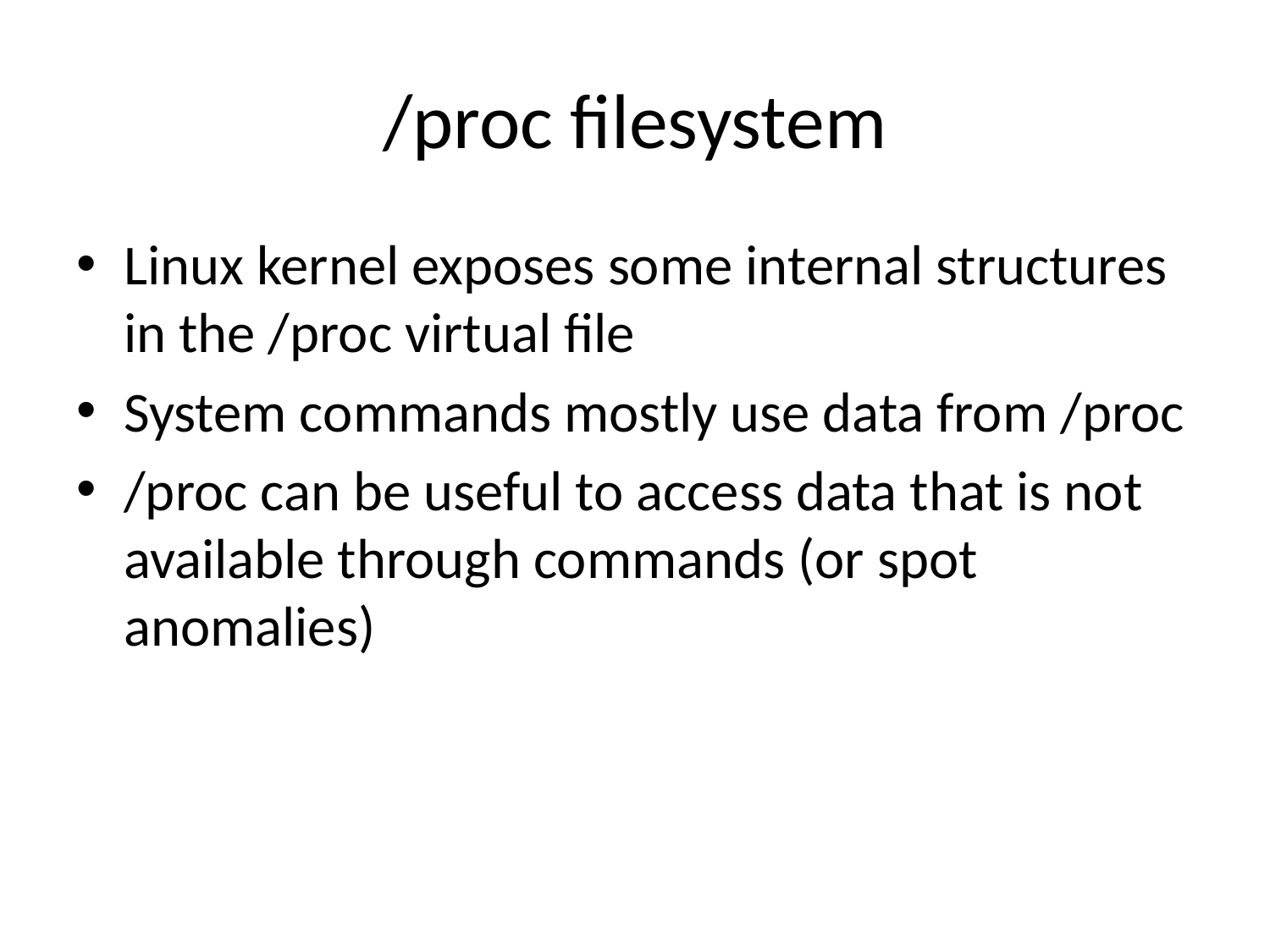

# /proc filesystem
Linux kernel exposes some internal structures in the /proc virtual file
System commands mostly use data from /proc
/proc can be useful to access data that is not available through commands (or spot anomalies)